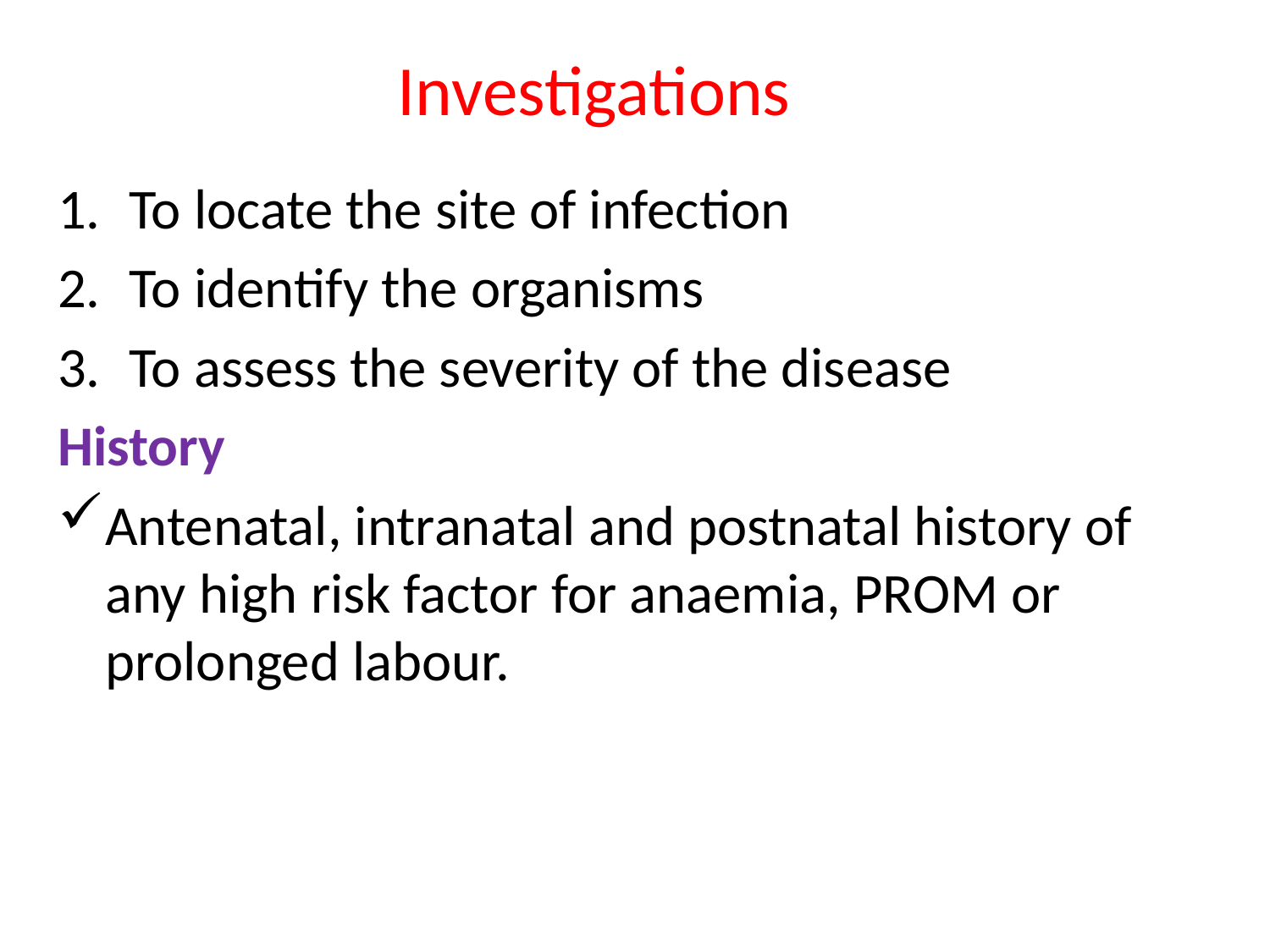

# Investigations
To locate the site of infection
To identify the organisms
To assess the severity of the disease
History
Antenatal, intranatal and postnatal history of any high risk factor for anaemia, PROM or prolonged labour.